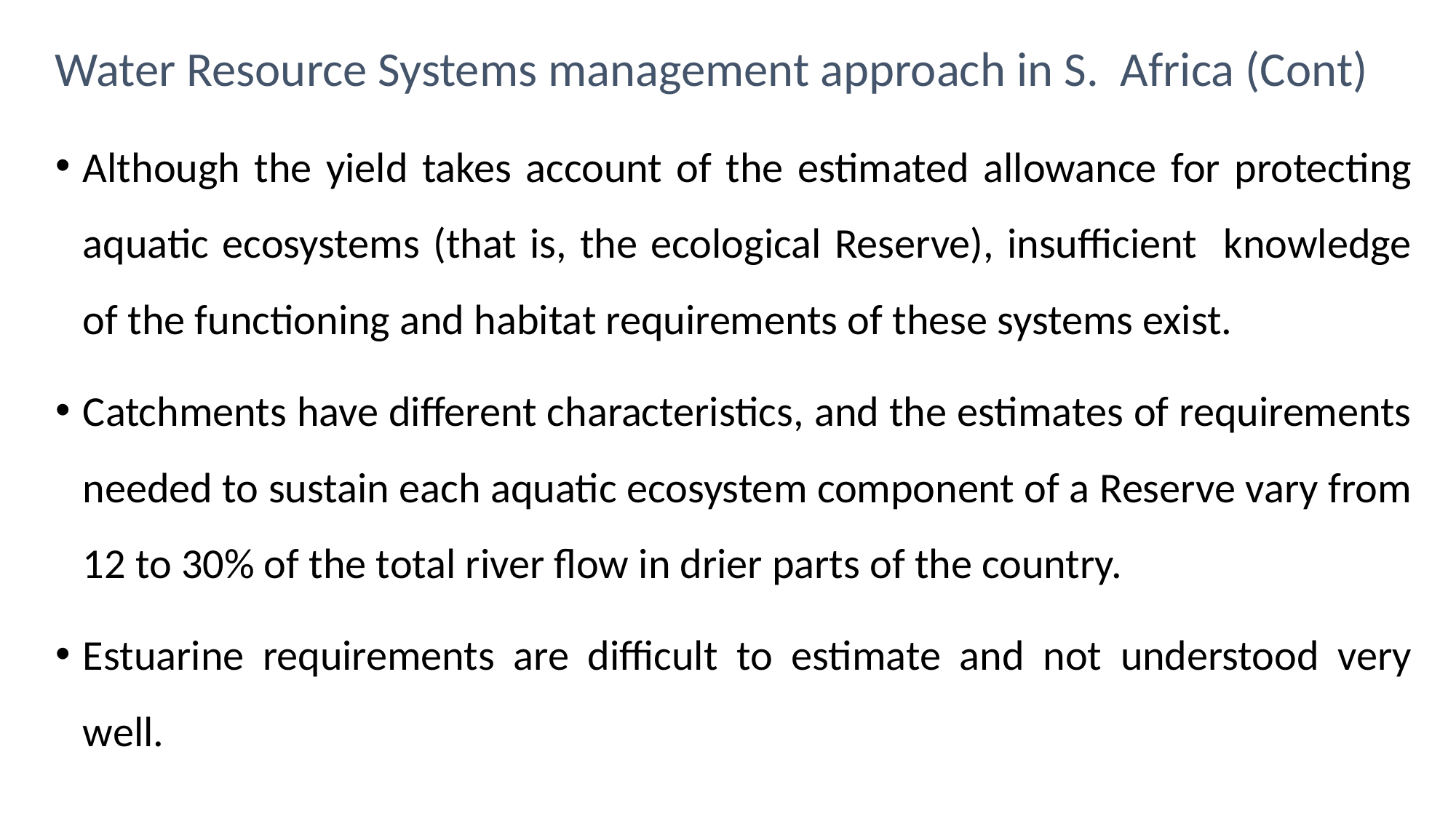

# Water Resource Systems management approach in S.  Africa (Cont)
Although the yield takes account of the estimated allowance for protecting aquatic ecosystems (that is, the ecological Reserve), insufficient  knowledge of the functioning and habitat requirements of these systems exist.
Catchments have different characteristics, and the estimates of requirements needed to sustain each aquatic ecosystem component of a Reserve vary from 12 to 30% of the total river flow in drier parts of the country.
Estuarine requirements are difficult to estimate and not understood very well.